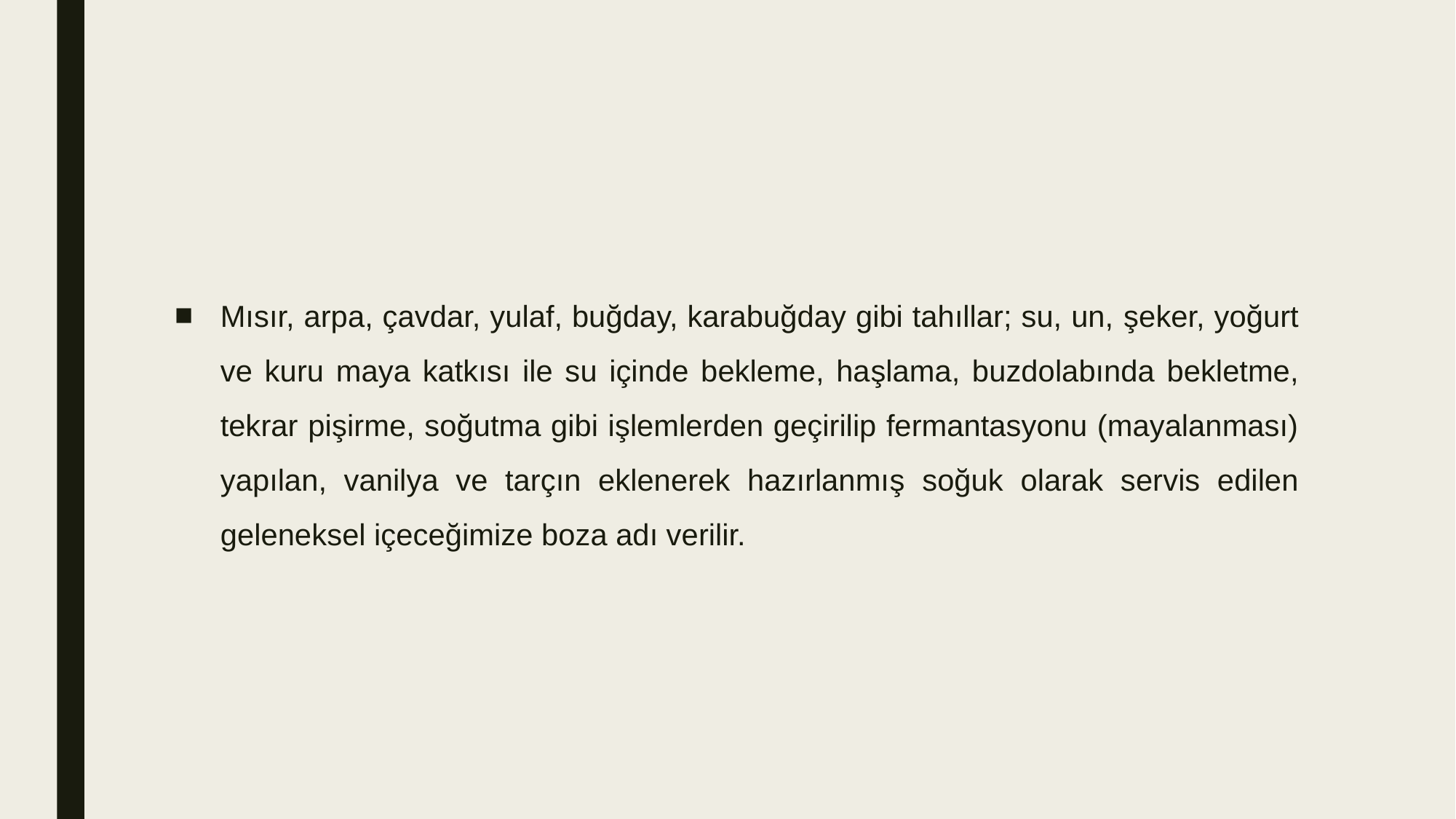

#
Mısır, arpa, çavdar, yulaf, buğday, karabuğday gibi tahıllar; su, un, şeker, yoğurt ve kuru maya katkısı ile su içinde bekleme, haşlama, buzdolabında bekletme, tekrar pişirme, soğutma gibi işlemlerden geçirilip fermantasyonu (mayalanması) yapılan, vanilya ve tarçın eklenerek hazırlanmış soğuk olarak servis edilen geleneksel içeceğimize boza adı verilir.